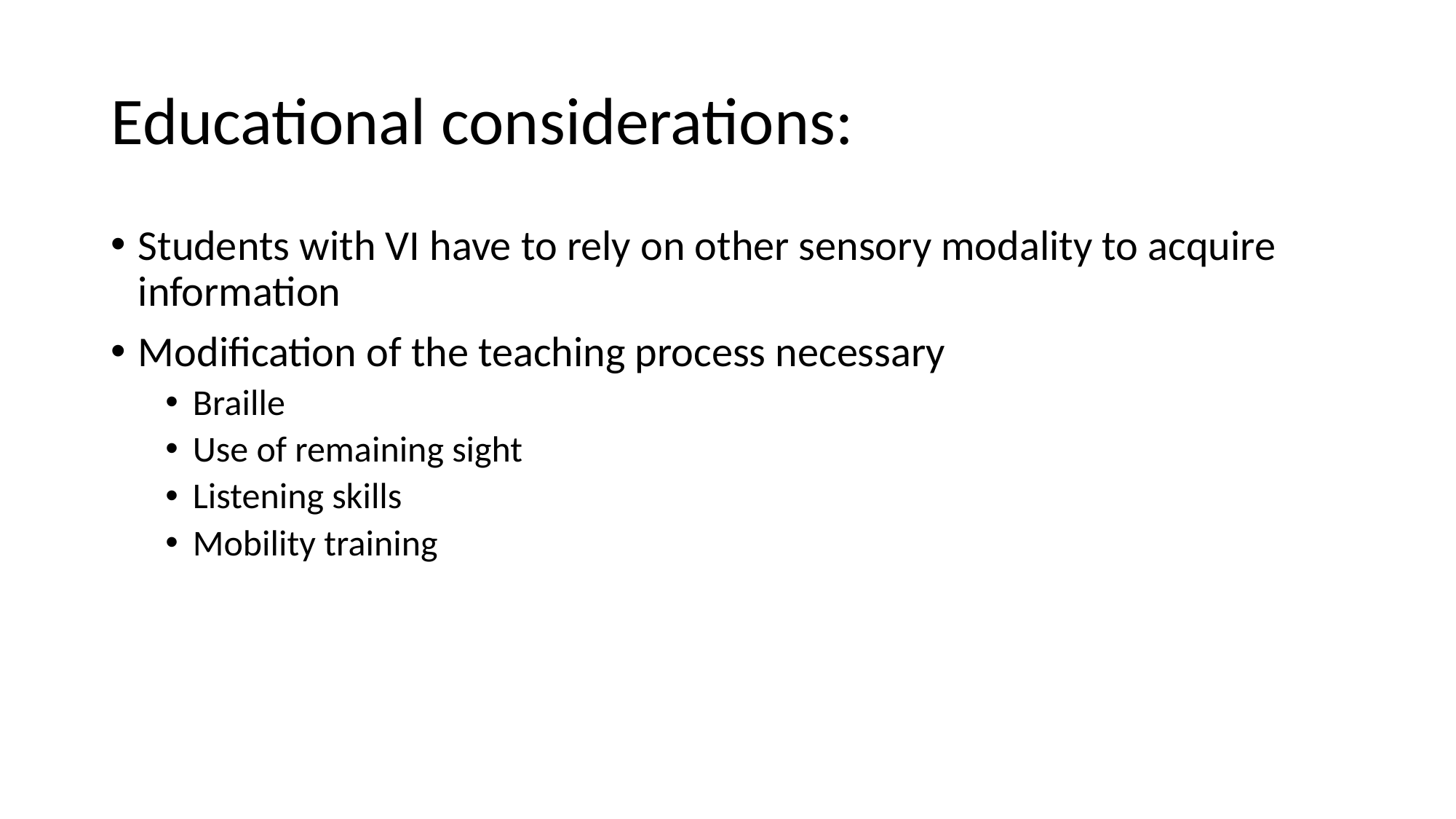

# Educational considerations:
Students with VI have to rely on other sensory modality to acquire information
Modification of the teaching process necessary
Braille
Use of remaining sight
Listening skills
Mobility training